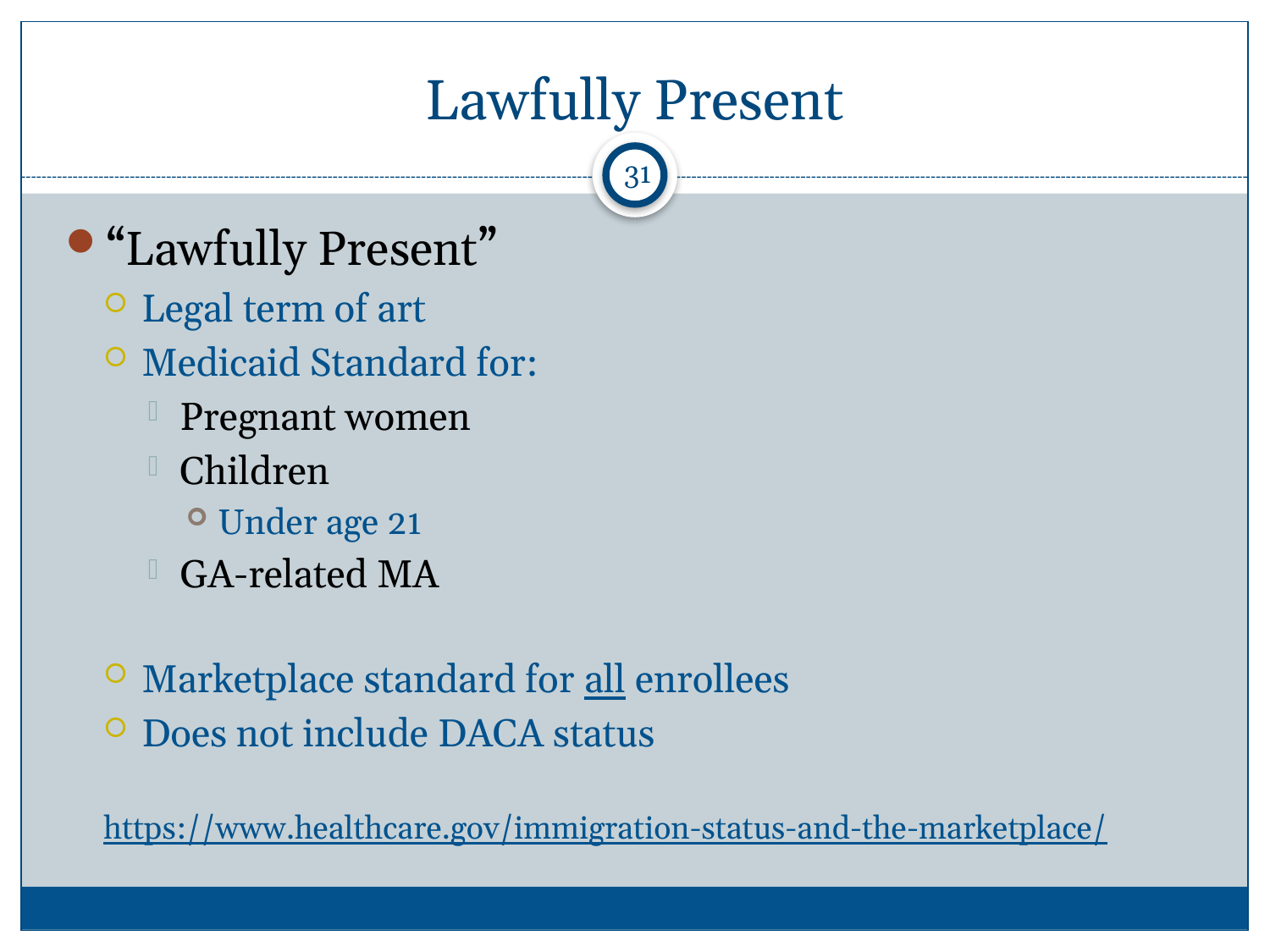

# Lawfully Present
31
“Lawfully Present”
Legal term of art
Medicaid Standard for:
Pregnant women
Children
Under age 21
GA-related MA

Marketplace standard for all enrollees
Does not include DACA status

https://www.healthcare.gov/immigration-status-and-the-marketplace/